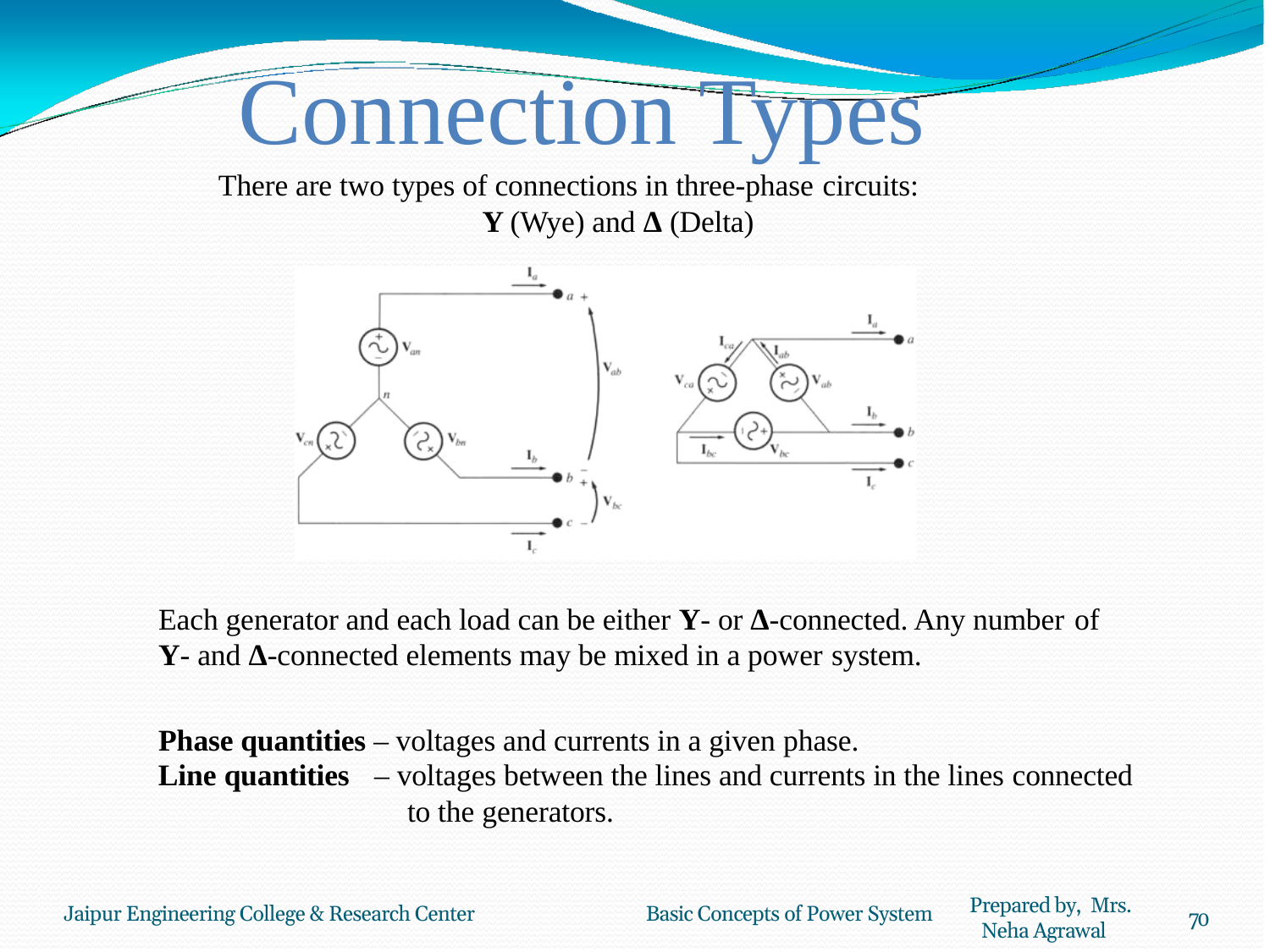

Connection Types
There are two types of connections in three-phase circuits:
Y (Wye) and Δ (Delta)

Each generator and each load can be either Y- or Δ-connected. Any number of
Y- and Δ-connected elements may be mixed in a power system.

Phase quantities – voltages and currents in a given phase.
Line quantities
– voltages between the lines and currents in the lines connected  to the generators.
Prepared by,  Mrs. Neha Agrawal
Jaipur Engineering College & Research Center	Basic Concepts of Power System
70